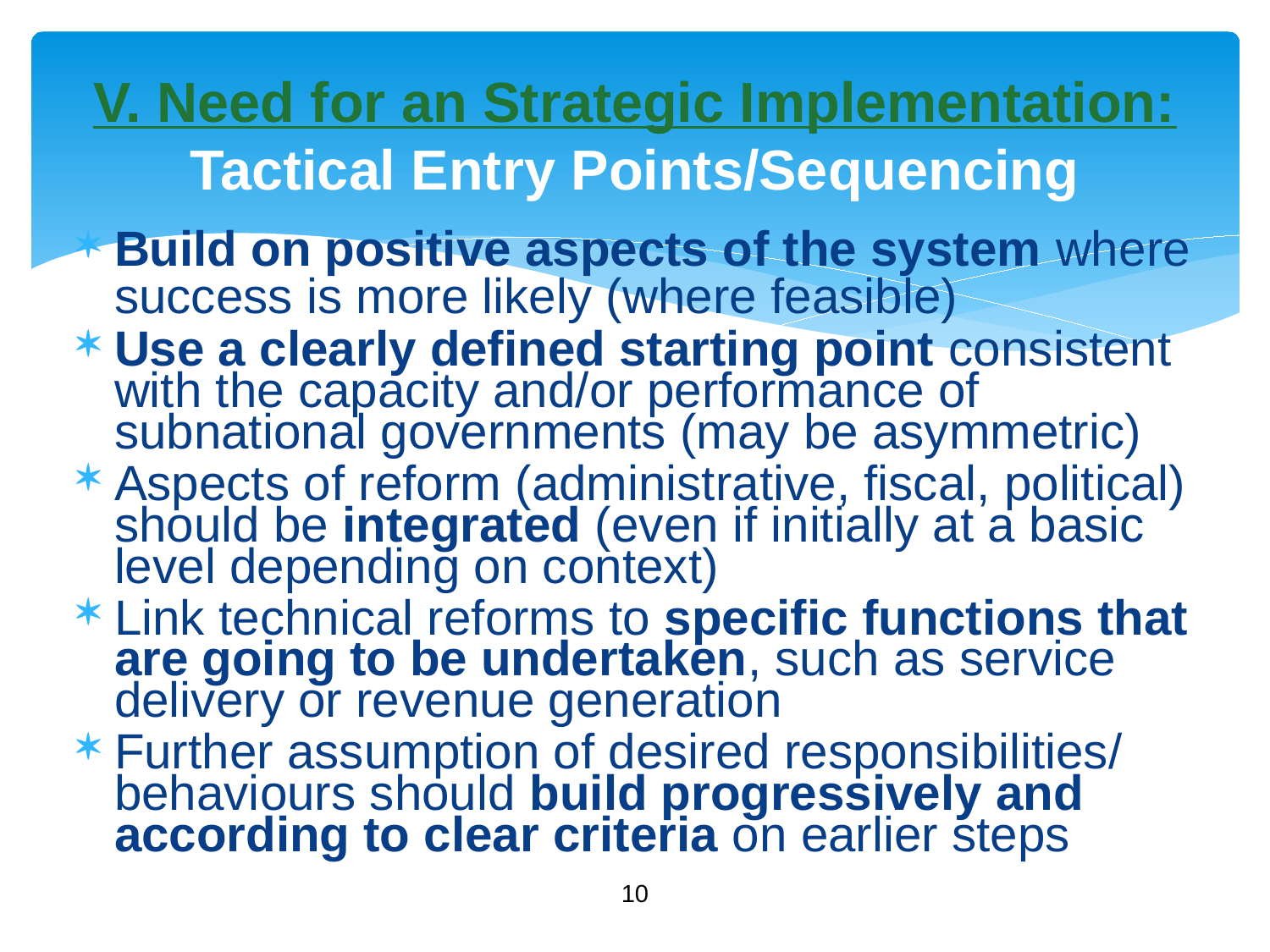

# V. Need for an Strategic Implementation: Tactical Entry Points/Sequencing
Build on positive aspects of the system where success is more likely (where feasible)
Use a clearly defined starting point consistent with the capacity and/or performance of subnational governments (may be asymmetric)
Aspects of reform (administrative, fiscal, political) should be integrated (even if initially at a basic level depending on context)
Link technical reforms to specific functions that are going to be undertaken, such as service delivery or revenue generation
Further assumption of desired responsibilities/ behaviours should build progressively and according to clear criteria on earlier steps

10